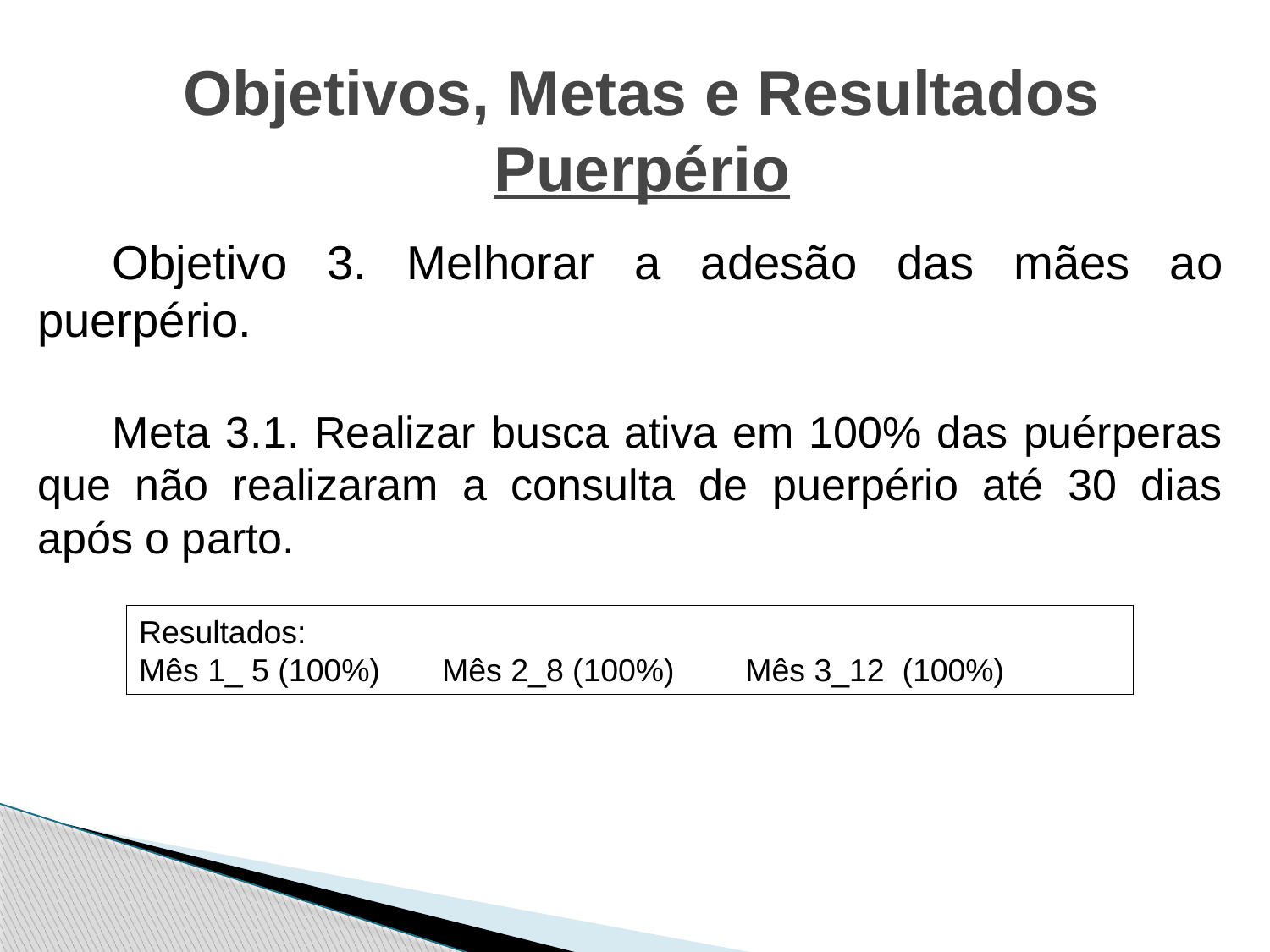

Objetivos, Metas e Resultados
Puerpério
Objetivo 3. Melhorar a adesão das mães ao puerpério.

Meta 3.1. Realizar busca ativa em 100% das puérperas que não realizaram a consulta de puerpério até 30 dias após o parto.

Resultados:
Mês 1_ 5 (100%)       Mês 2_8 (100%)        Mês 3_12  (100%)